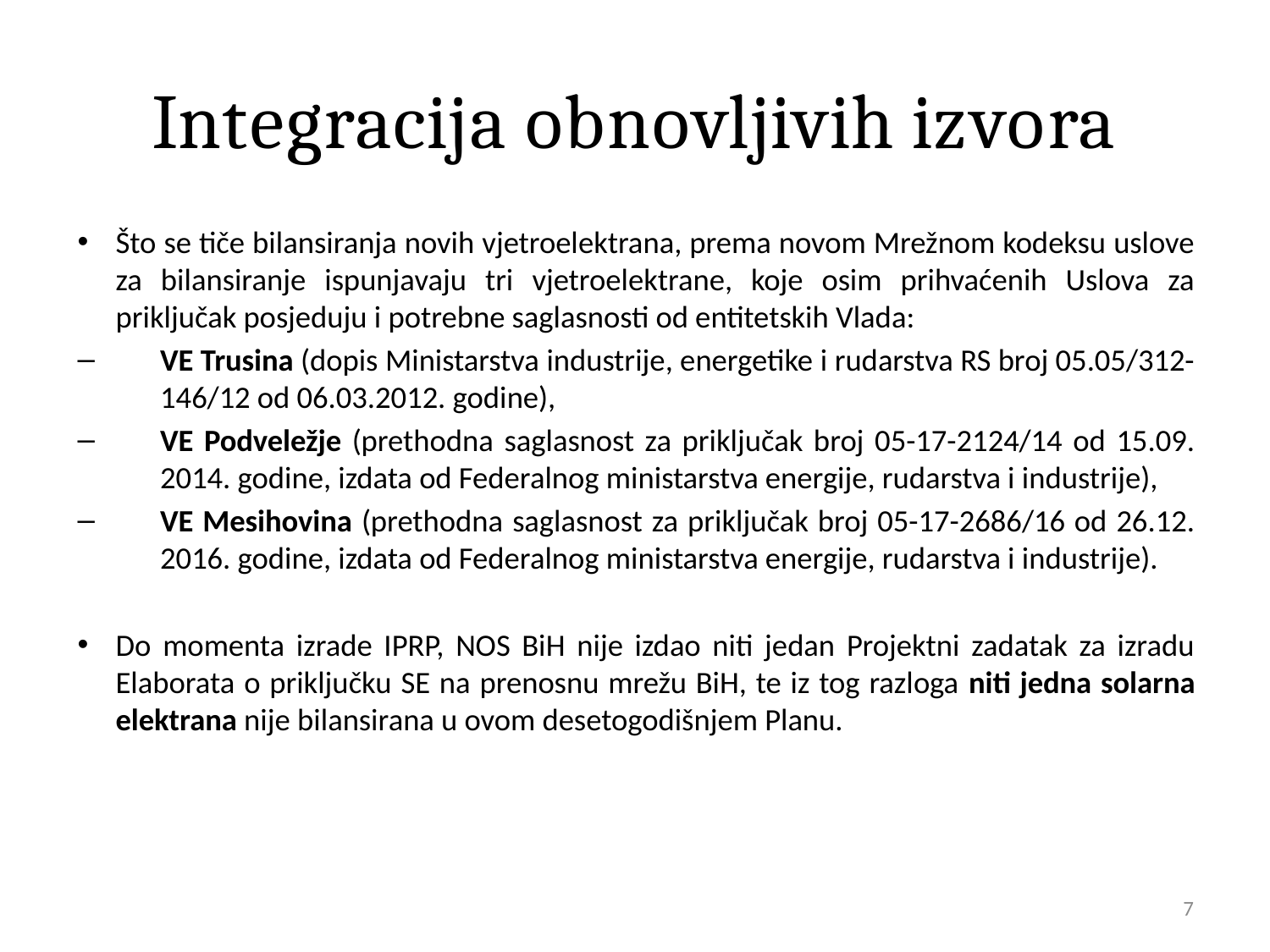

# Integracija obnovljivih izvora

Što se tiče bilansiranja novih vjetroelektrana, prema novom Mrežnom kodeksu uslove za bilansiranje ispunjavaju tri vjetroelektrane, koje osim prihvaćenih Uslova za priključak posjeduju i potrebne saglasnosti od entitetskih Vlada:
VE Trusina (dopis Ministarstva industrije, energetike i rudarstva RS broj 05.05/312-146/12 od 06.03.2012. godine),
VE Podveležje (prethodna saglasnost za priključak broj 05-17-2124/14 od 15.09. 2014. godine, izdata od Federalnog ministarstva energije, rudarstva i industrije),
VE Mesihovina (prethodna saglasnost za priključak broj 05-17-2686/16 od 26.12. 2016. godine, izdata od Federalnog ministarstva energije, rudarstva i industrije).

Do momenta izrade IPRP, NOS BiH nije izdao niti jedan Projektni zadatak za izradu Elaborata o priključku SE na prenosnu mrežu BiH, te iz tog razloga niti jedna solarna elektrana nije bilansirana u ovom desetogodišnjem Planu.
7